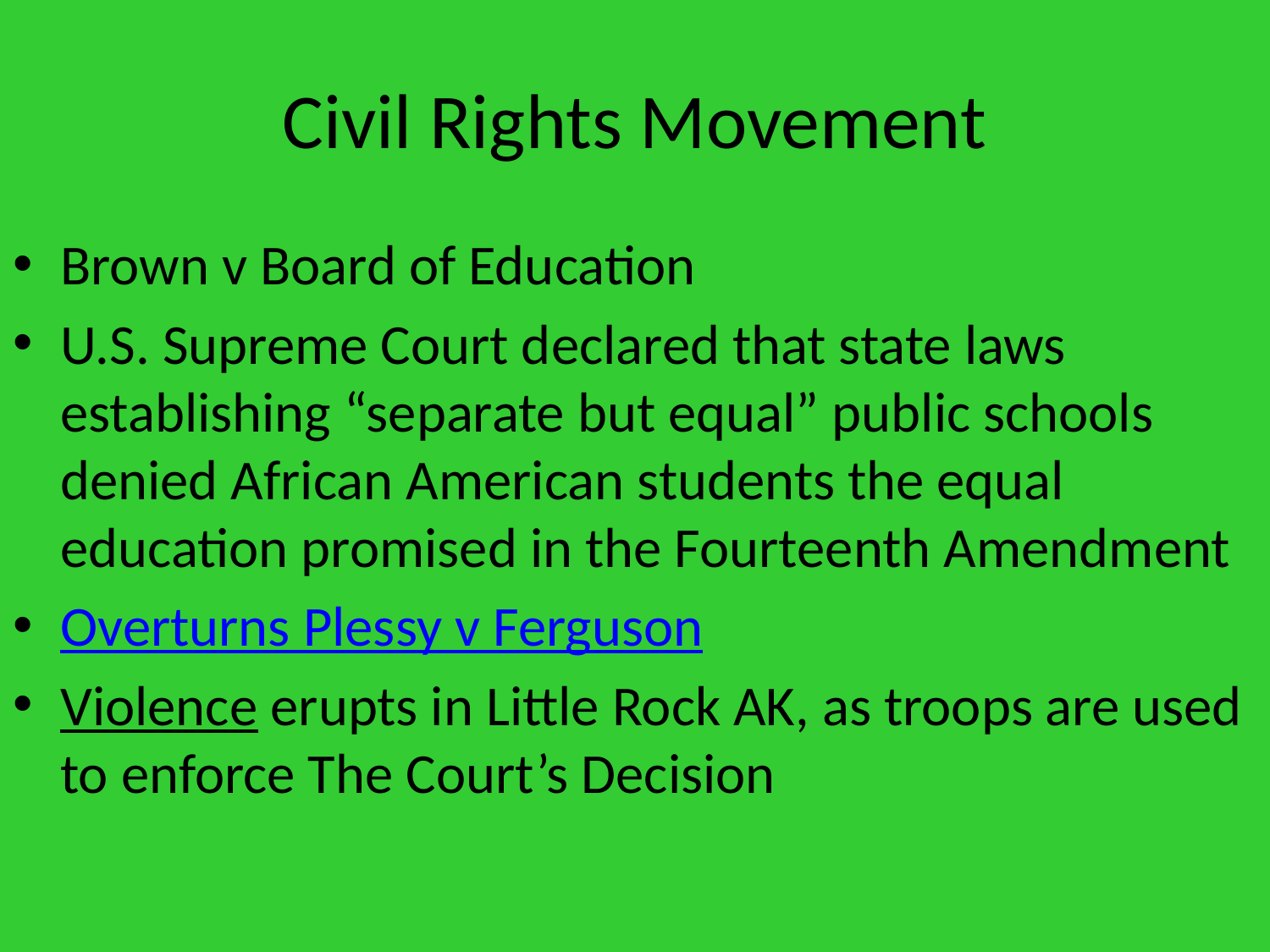

# Civil Rights Movement
Brown v Board of Education
U.S. Supreme Court declared that state laws establishing “separate but equal” public schools denied African American students the equal education promised in the Fourteenth Amendment
Overturns Plessy v Ferguson
Violence erupts in Little Rock AK, as troops are used to enforce The Court’s Decision